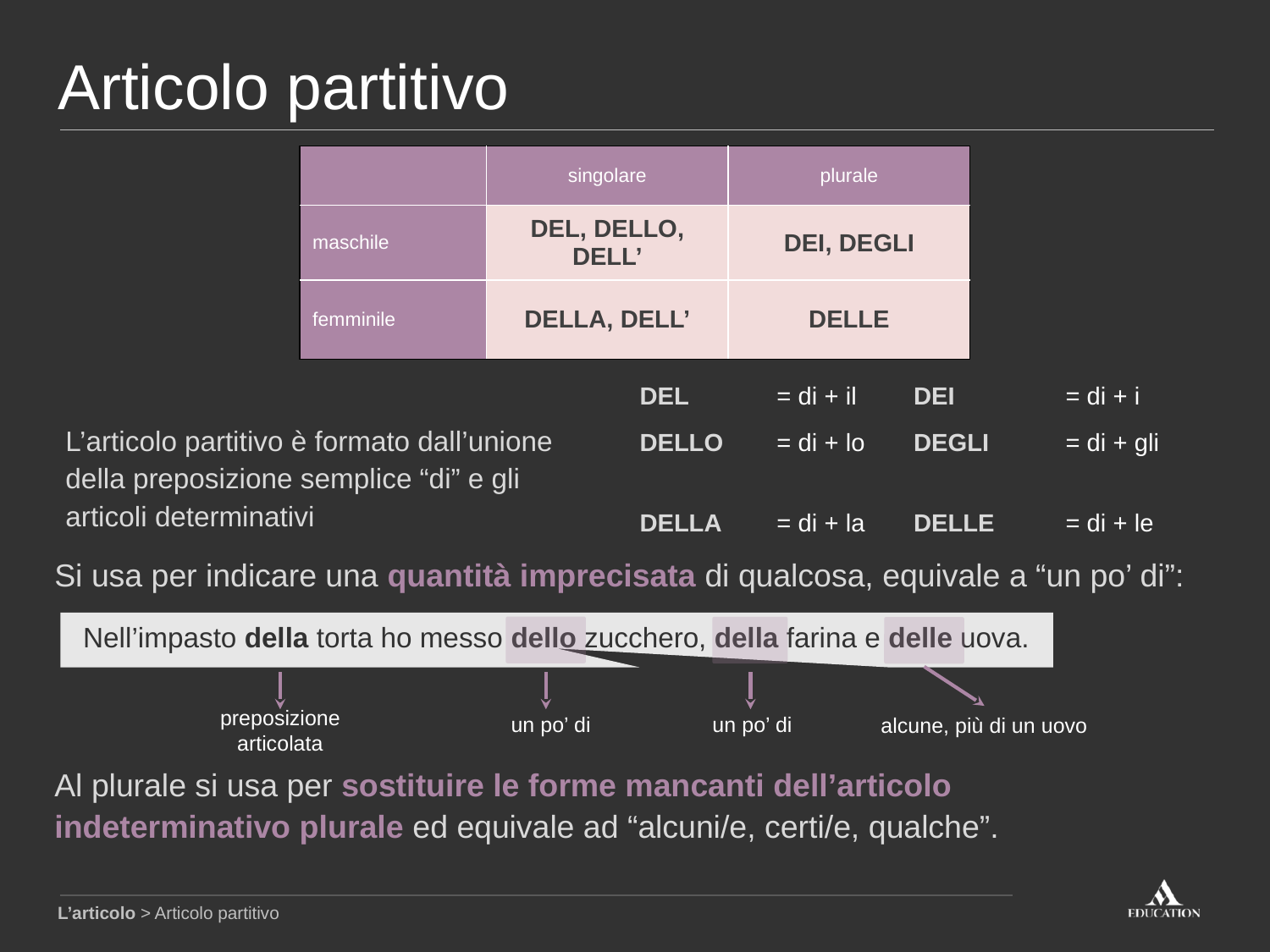

Articolo partitivo
|  | singolare | plurale |
| --- | --- | --- |
| maschile | DEL, DELLO, DELL’ | DEI, DEGLI |
| femminile | DELLA, DELL’ | DELLE |
| L’articolo partitivo è formato dall’unione della preposizione semplice “di” e gli articoli determinativi | DEL | = di + il | DEI | = di + i |
| --- | --- | --- | --- | --- |
|  | DELLO | = di + lo | DEGLI | = di + gli |
|  | DELLA | = di + la | DELLE | = di + le |
Si usa per indicare una quantità imprecisata di qualcosa, equivale a “un po’ di”:

Al plurale si usa per sostituire le forme mancanti dell’articolo
indeterminativo plurale ed equivale ad “alcuni/e, certi/e, qualche”.
Nell’impasto della torta ho messo dello zucchero, della farina e delle uova.

preposizione articolata
un po’ di
un po’ di
alcune, più di un uovo
L’articolo > Articolo partitivo